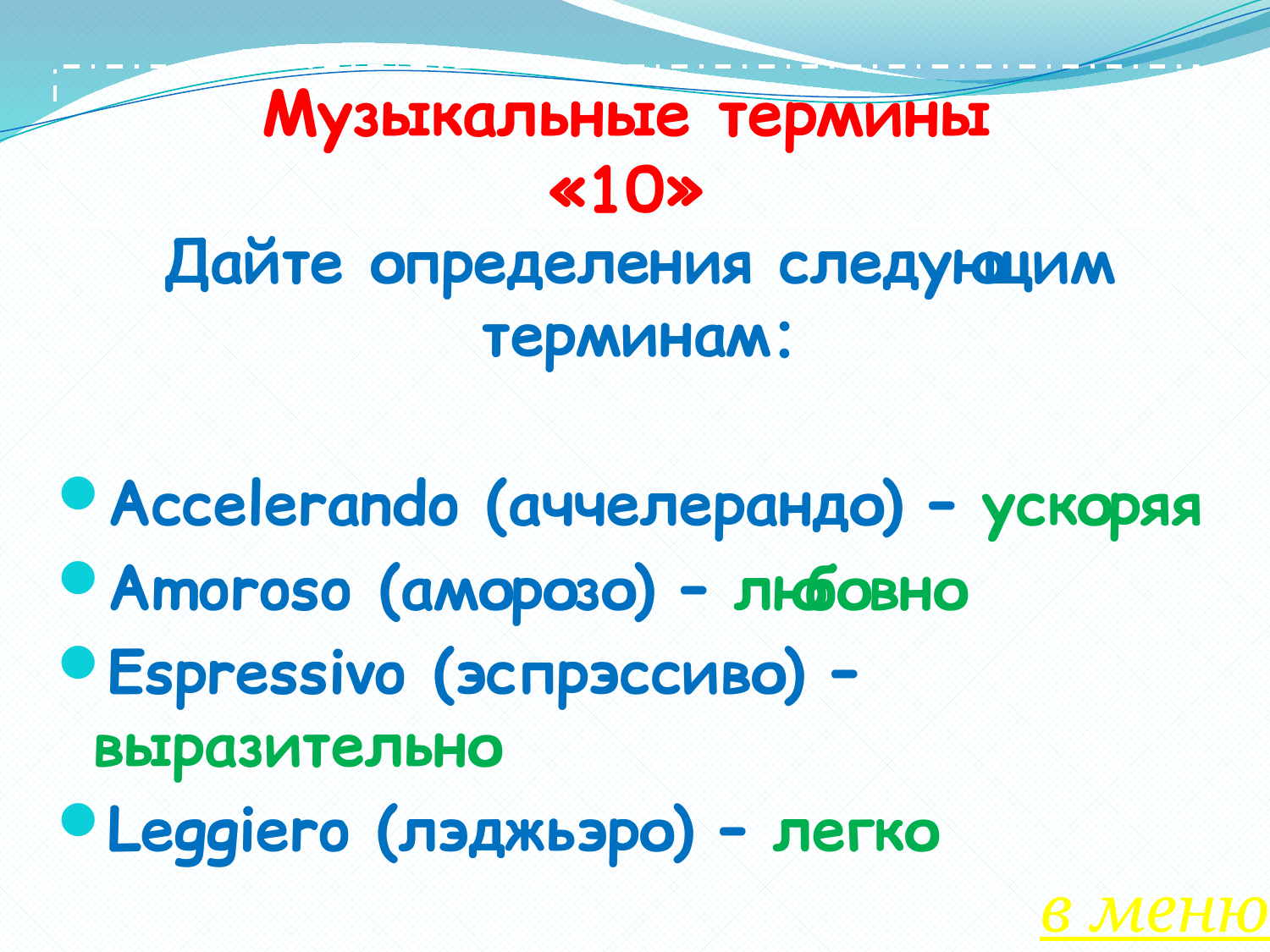

# Музыкальные термины «10»
Дайте определения следующим терминам:

Accelerando (аччелерандо) – ускоряя
Amoroso (аморозо) – любовно
Espressivo (эспрэссиво) – выразительно
Leggiero (лэджьэро) – легко

в меню